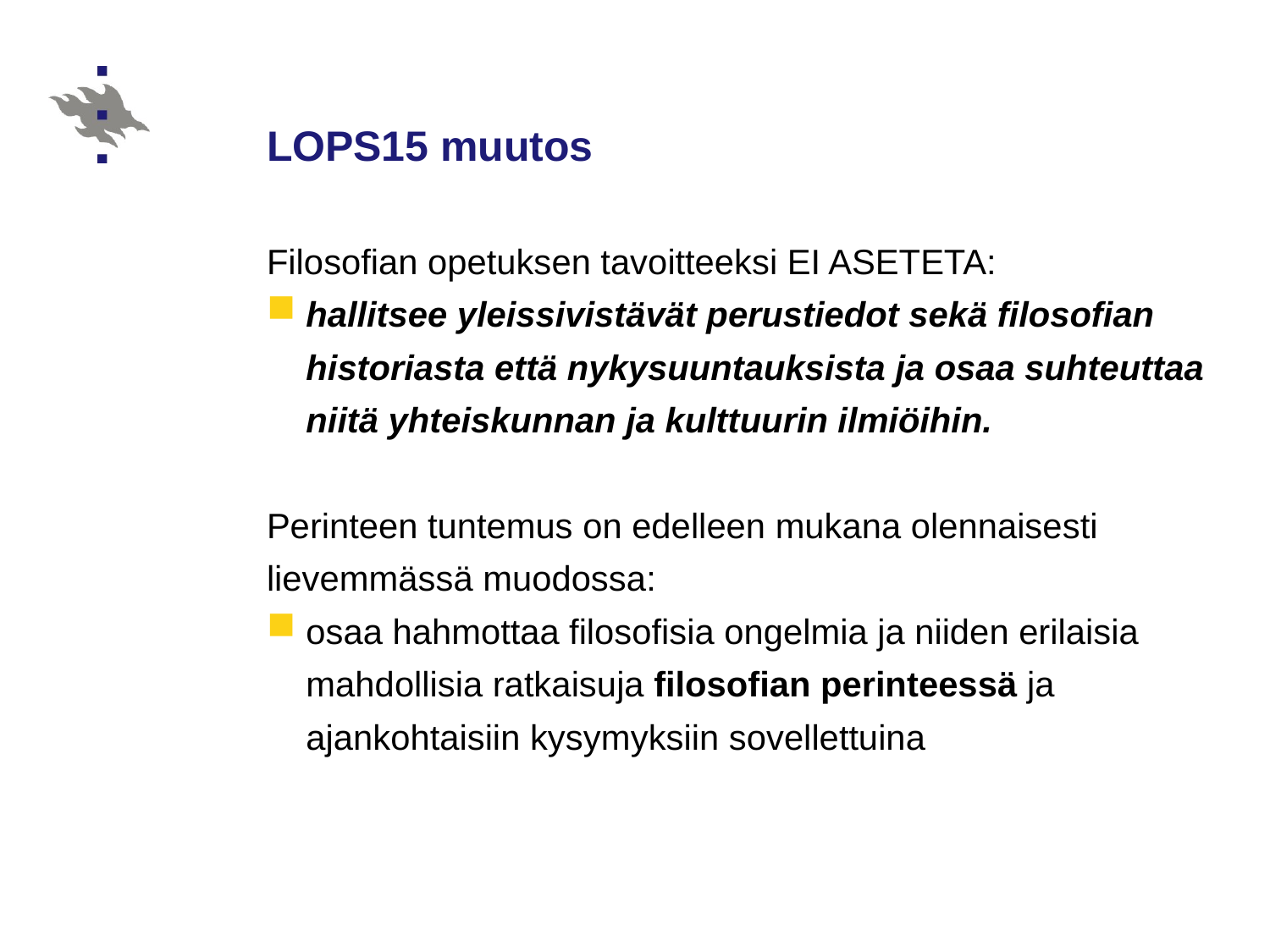

# LOPS15 muutos
Filosofian opetuksen tavoitteeksi EI ASETETA:
hallitsee yleissivistävät perustiedot sekä filosofian historiasta että nykysuuntauksista ja osaa suhteuttaa niitä yhteiskunnan ja kulttuurin ilmiöihin.

Perinteen tuntemus on edelleen mukana olennaisesti lievemmässä muodossa:
osaa hahmottaa filosofisia ongelmia ja niiden erilaisia mahdollisia ratkaisuja filosofian perinteessä ja ajankohtaisiin kysymyksiin sovellettuina